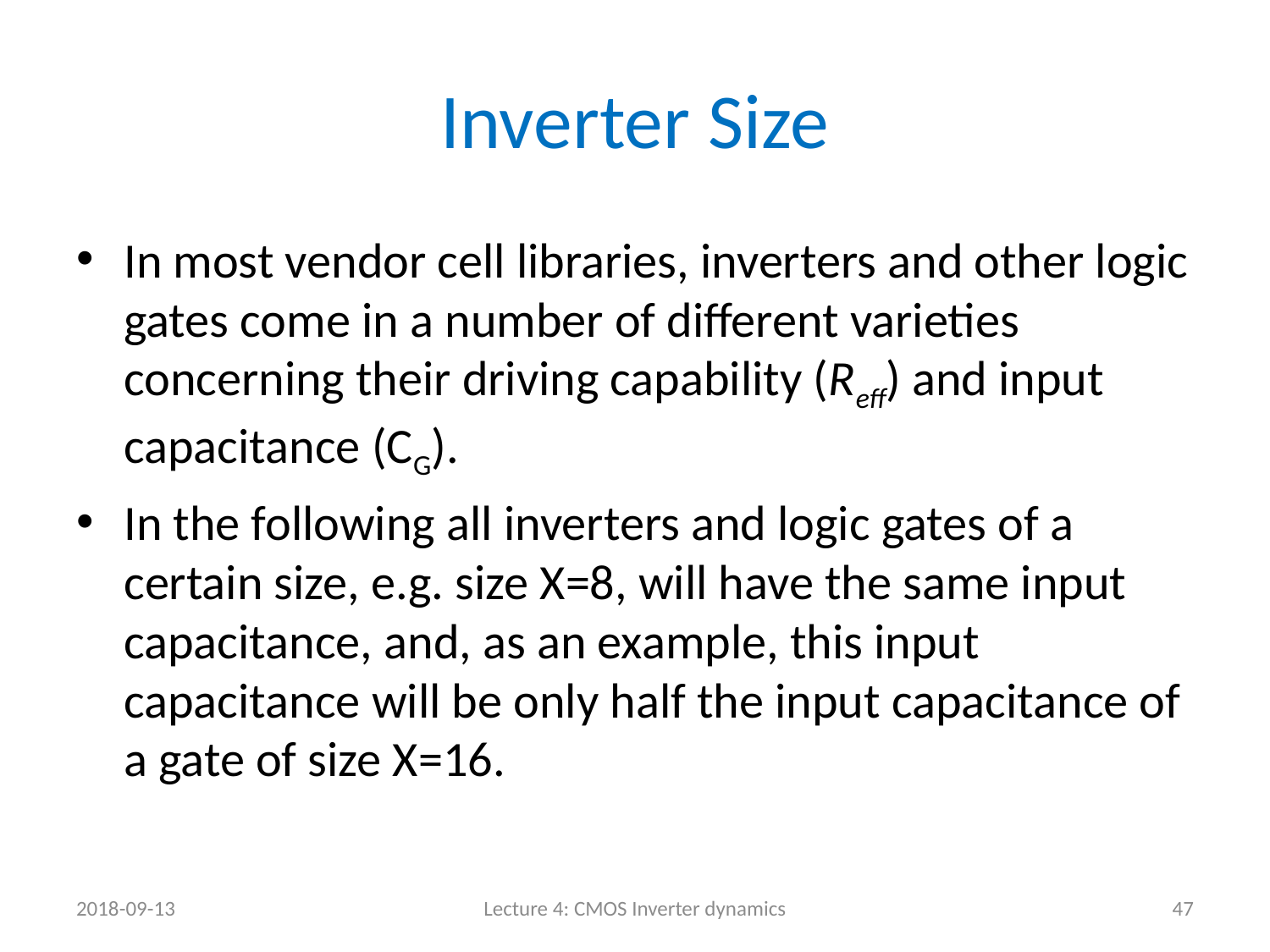

# Inverter Size
In most vendor cell libraries, inverters and other logic gates come in a number of different varieties concerning their driving capability (Reff) and input capacitance (CG).
In the following all inverters and logic gates of a certain size, e.g. size X=8, will have the same input capacitance, and, as an example, this input capacitance will be only half the input capacitance of a gate of size X=16.
2018-09-13
Lecture 4: CMOS Inverter dynamics
47